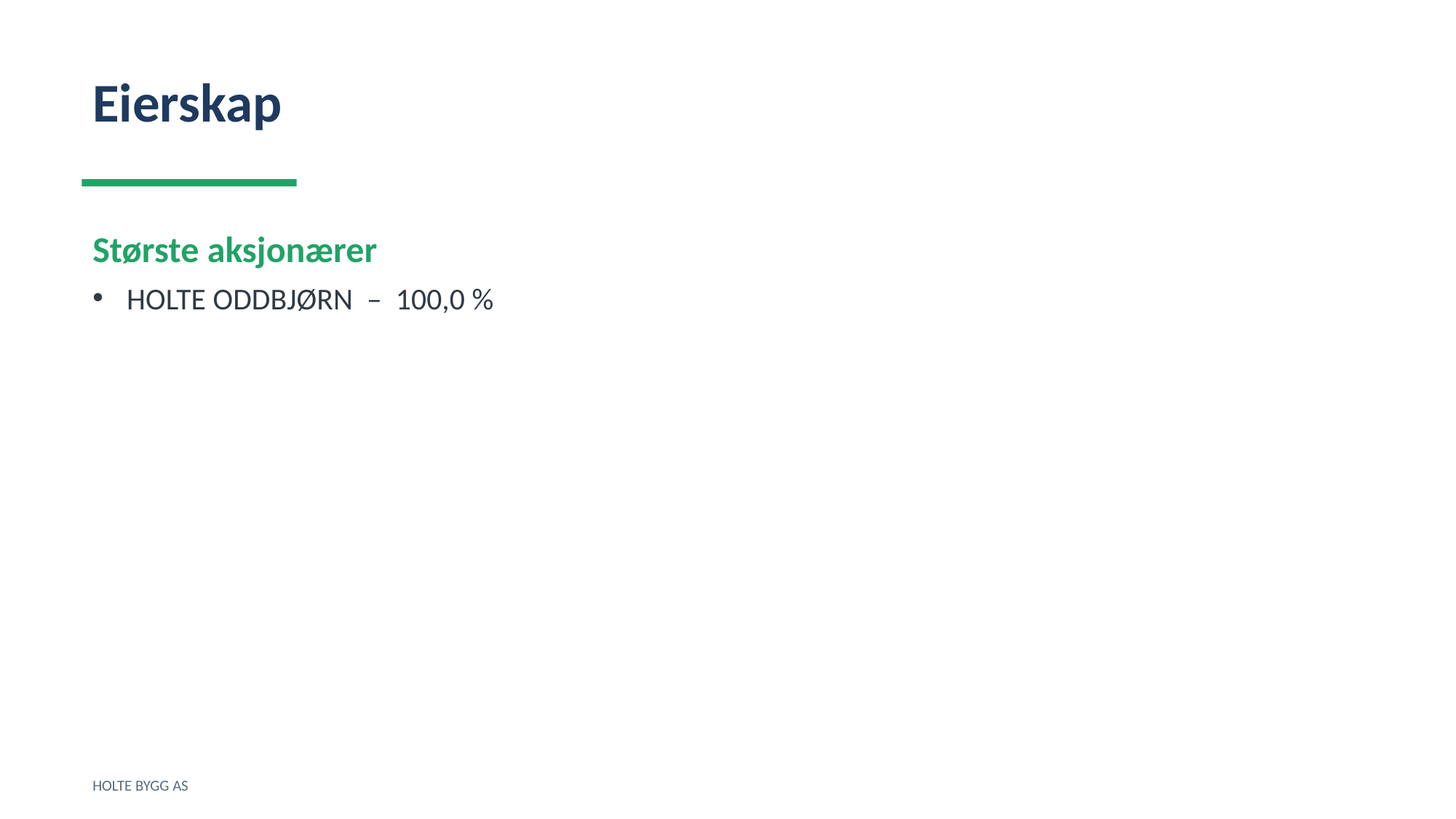

Eierskap

Største aksjonærer
HOLTE ODDBJØRN  –  100,0 %
HOLTE BYGG AS